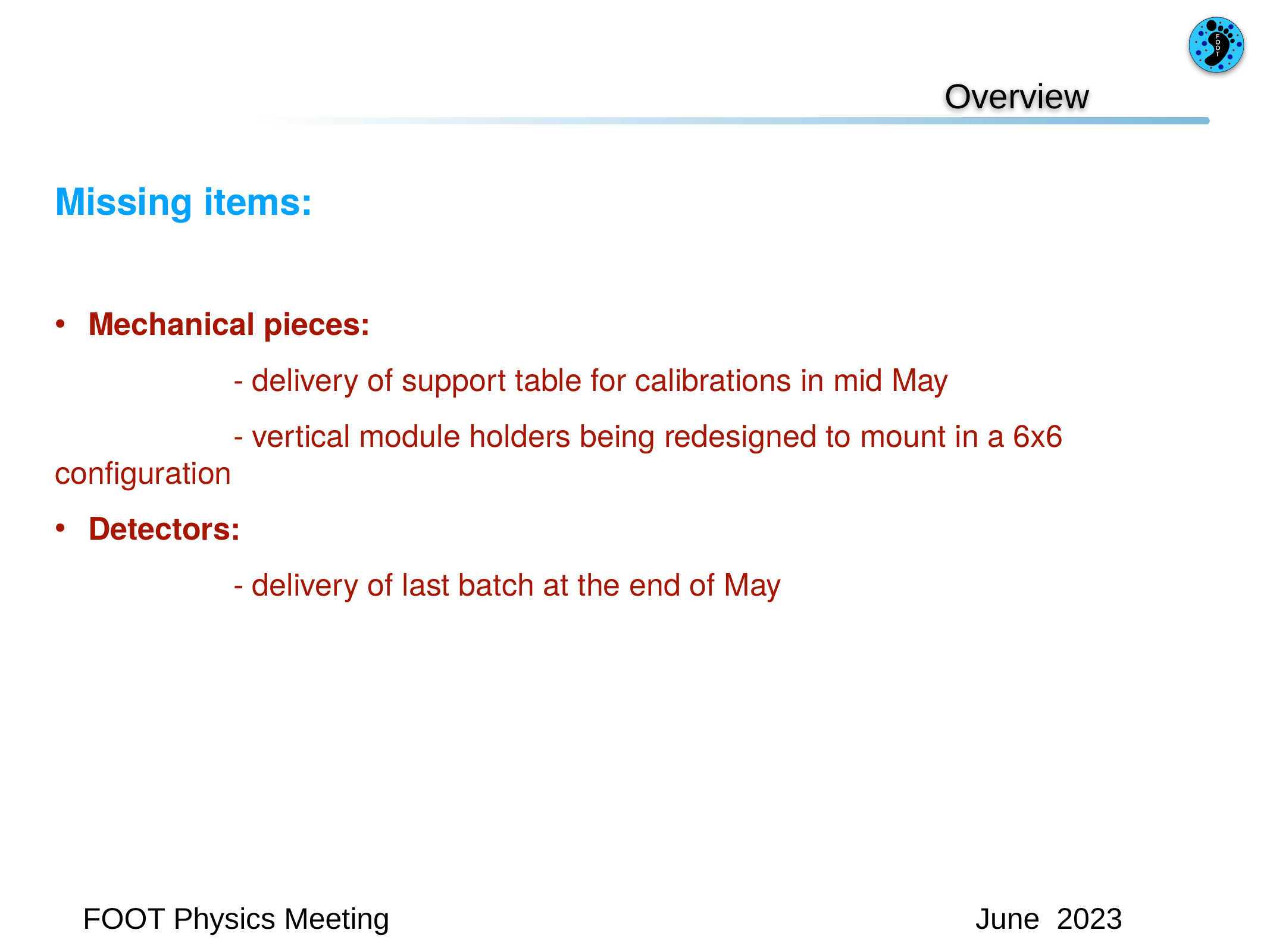

Overview
Missing items:

Mechanical pieces:
 		- delivery of support table for calibrations in mid May
		- vertical module holders being redesigned to mount in a 6x6 configuration
Detectors:
		- delivery of last batch at the end of May